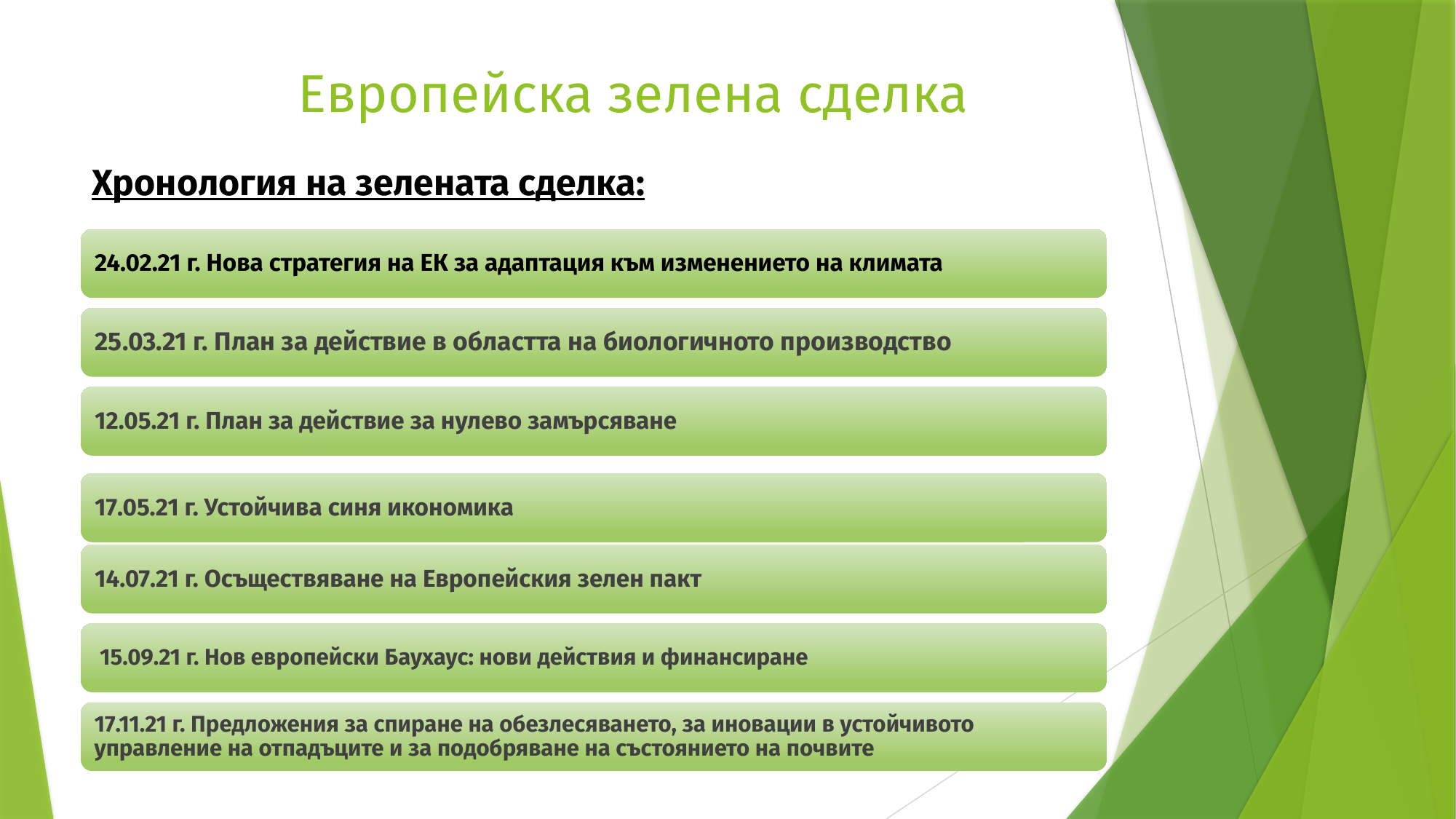

Европейска зелена сделка
# Хронология на зелената сделка:
24.02.21 г. Нова стратегия на ЕК за адаптация към изменението на климата
25.03.21 г. План за действие в областта на биологичното производство
12.05.21 г. План за действие за нулево замърсяване
17.05.21 г. Устойчива синя икономика
14.07.21 г. Осъществяване на Европейския зелен пакт
 15.09.21 г. Нов европейски Баухаус: нови действия и финансиране
17.11.21 г. Предложения за спиране на обезлесяването, за иновации в устойчивото управление на отпадъците и за подобряване на състоянието на почвите